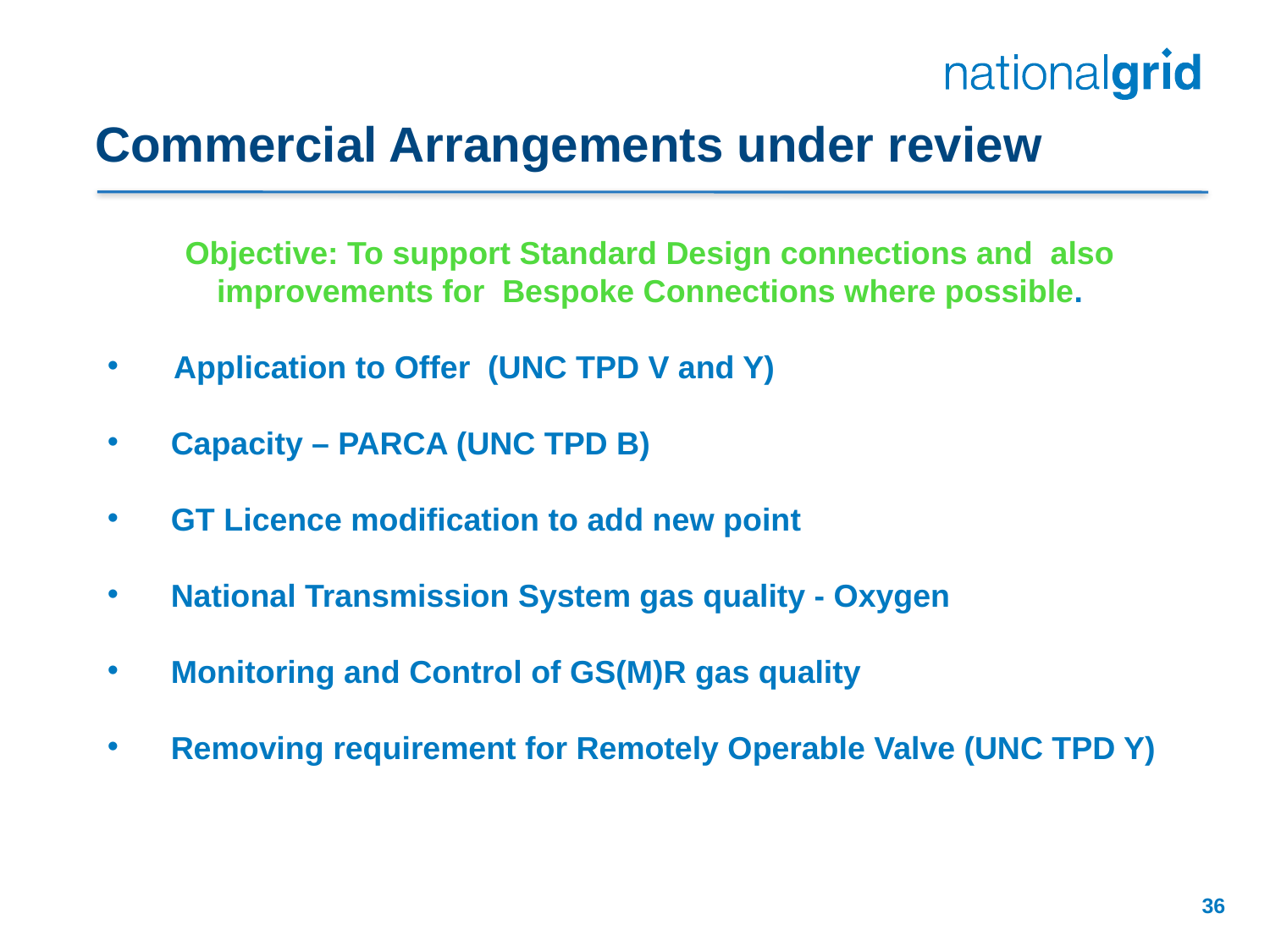

# Commercial Arrangements under review
Objective: To support Standard Design connections and  also improvements for  Bespoke Connections where possible.

   Application to Offer  (UNC TPD V and Y)

Capacity – PARCA (UNC TPD B)

GT Licence modification to add new point

National Transmission System gas quality - Oxygen

Monitoring and Control of GS(M)R gas quality

Removing requirement for Remotely Operable Valve (UNC TPD Y)

36